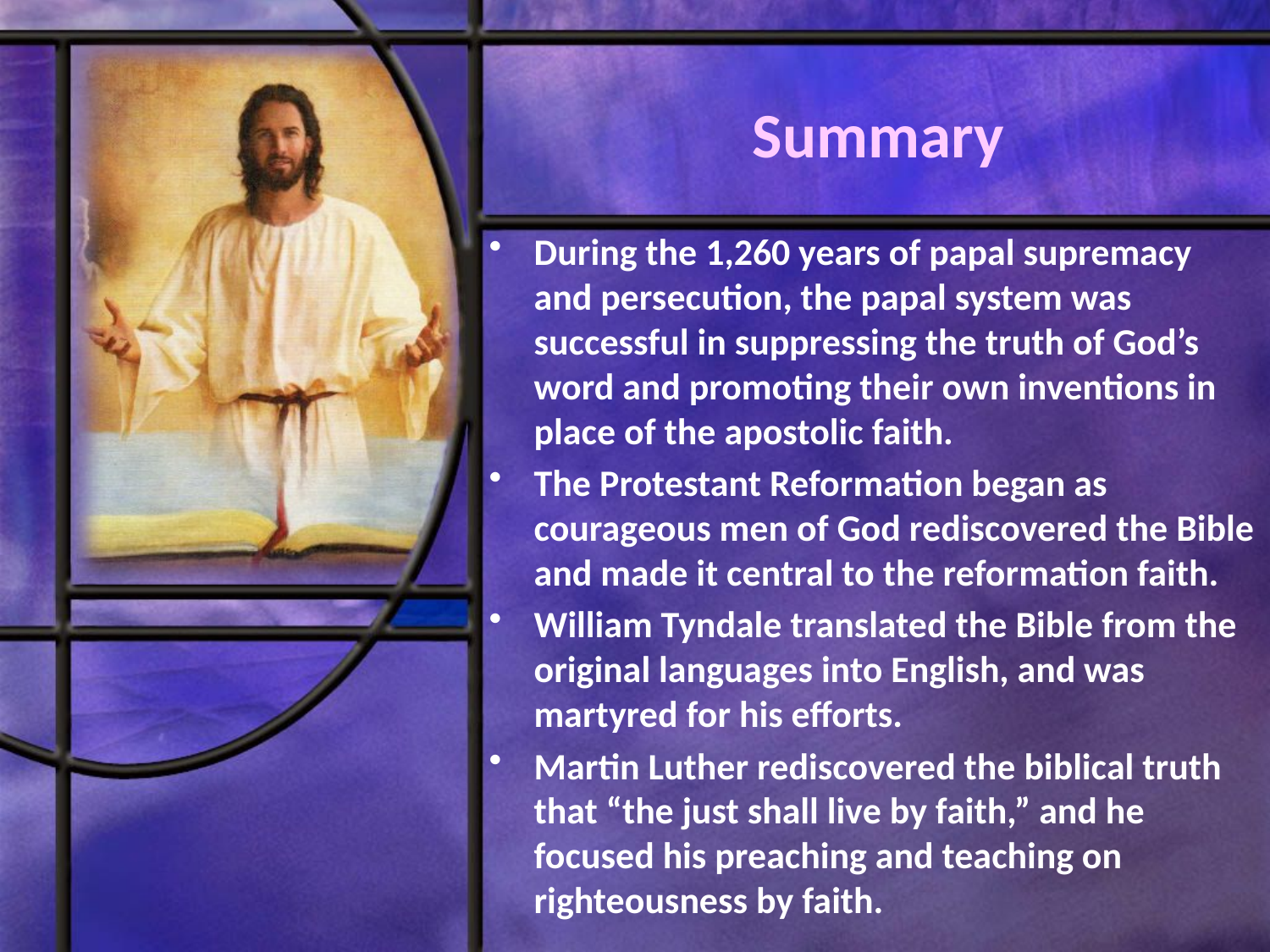

# Summary
During the 1,260 years of papal supremacy and persecution, the papal system was successful in suppressing the truth of God’s word and promoting their own inventions in place of the apostolic faith.
The Protestant Reformation began as courageous men of God rediscovered the Bible and made it central to the reformation faith.
William Tyndale translated the Bible from the original languages into English, and was martyred for his efforts.
Martin Luther rediscovered the biblical truth that “the just shall live by faith,” and he focused his preaching and teaching on righteousness by faith.